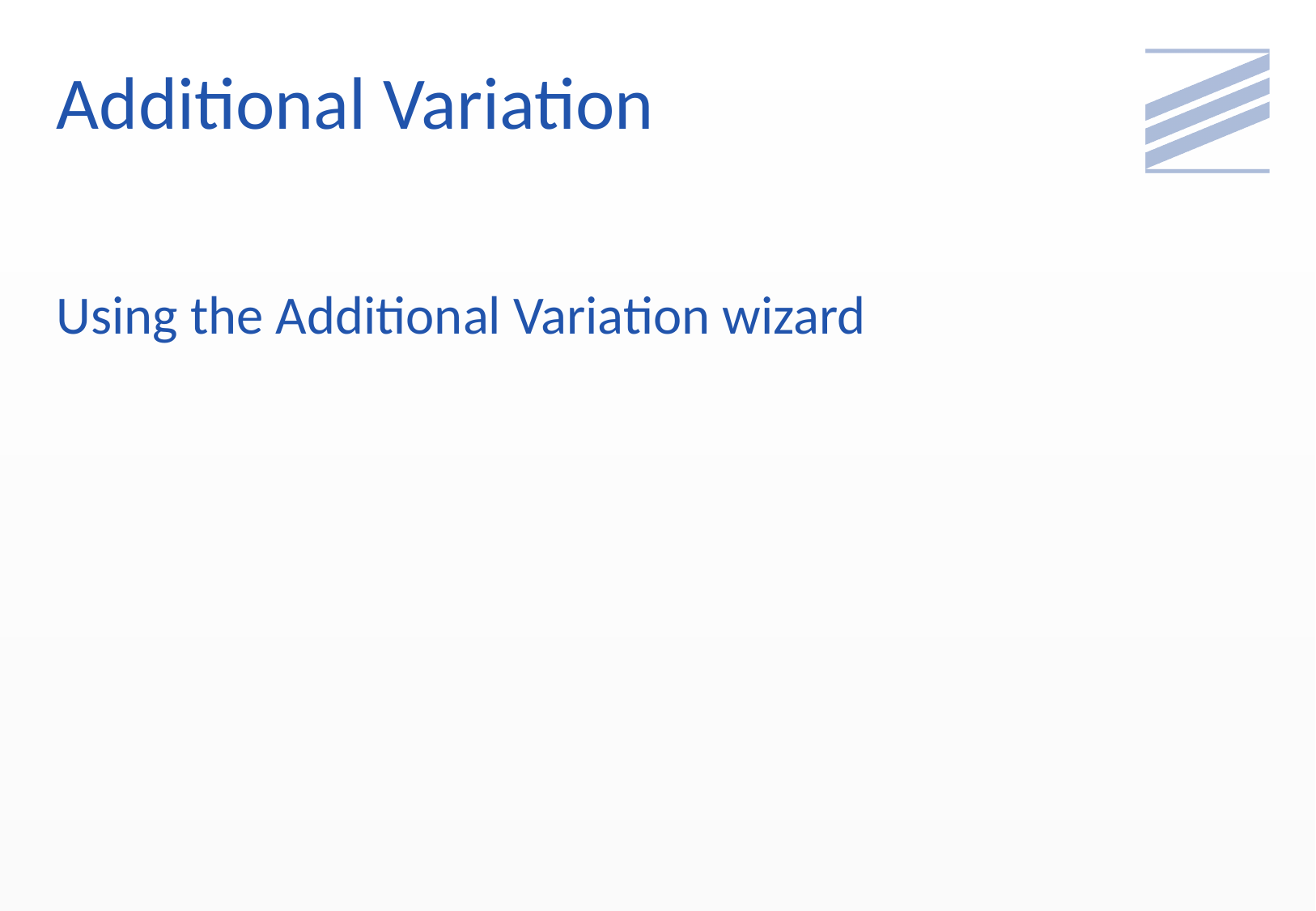

# Additional Variation
Using the Additional Variation wizard